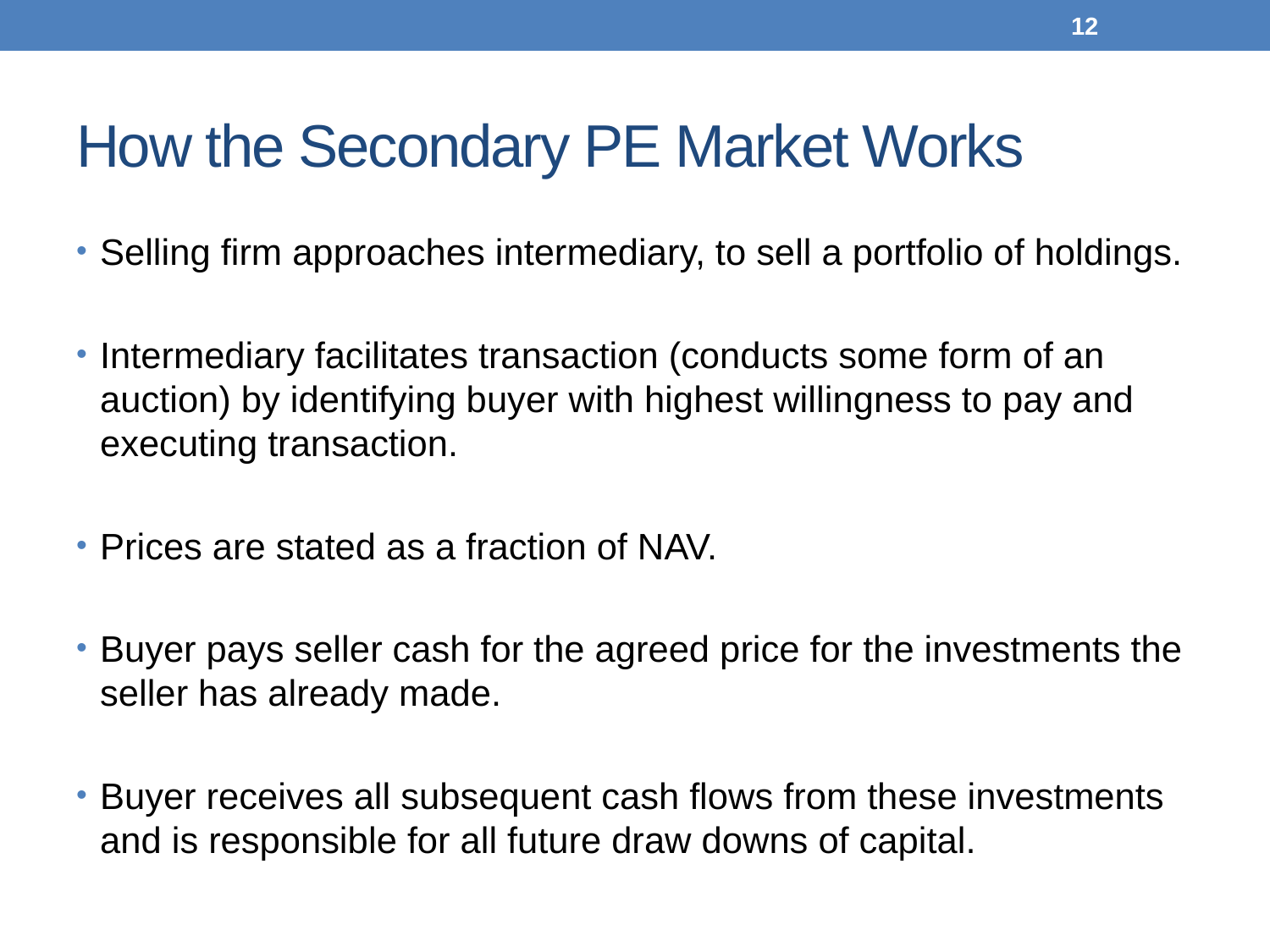

12
# How the Secondary PE Market Works
Selling firm approaches intermediary, to sell a portfolio of holdings.

Intermediary facilitates transaction (conducts some form of an auction) by identifying buyer with highest willingness to pay and executing transaction.

Prices are stated as a fraction of NAV.

Buyer pays seller cash for the agreed price for the investments the seller has already made.

Buyer receives all subsequent cash flows from these investments and is responsible for all future draw downs of capital.